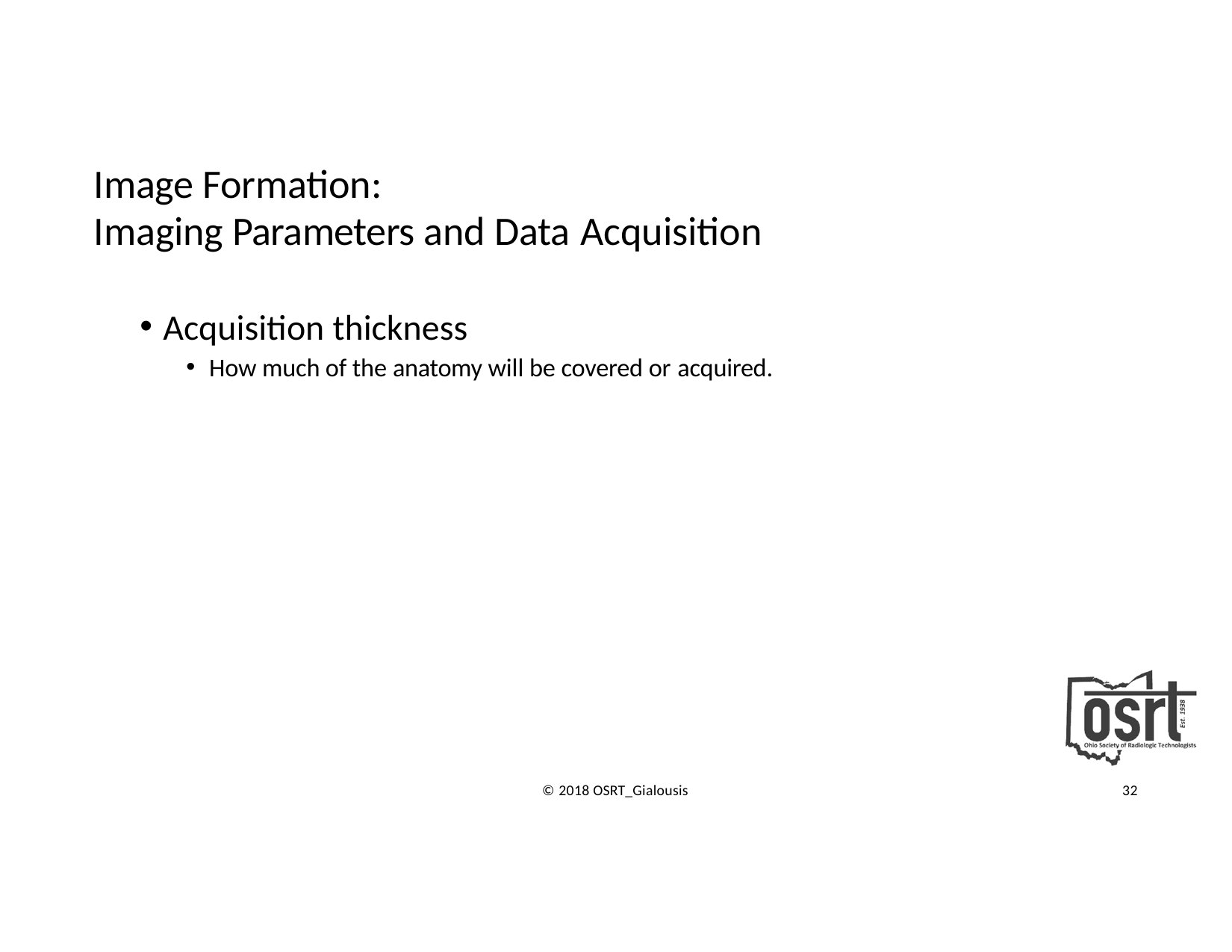

# Image Formation:
Imaging Parameters and Data Acquisition
Acquisition thickness
How much of the anatomy will be covered or acquired.

© 2018 OSRT_Gialousis
32